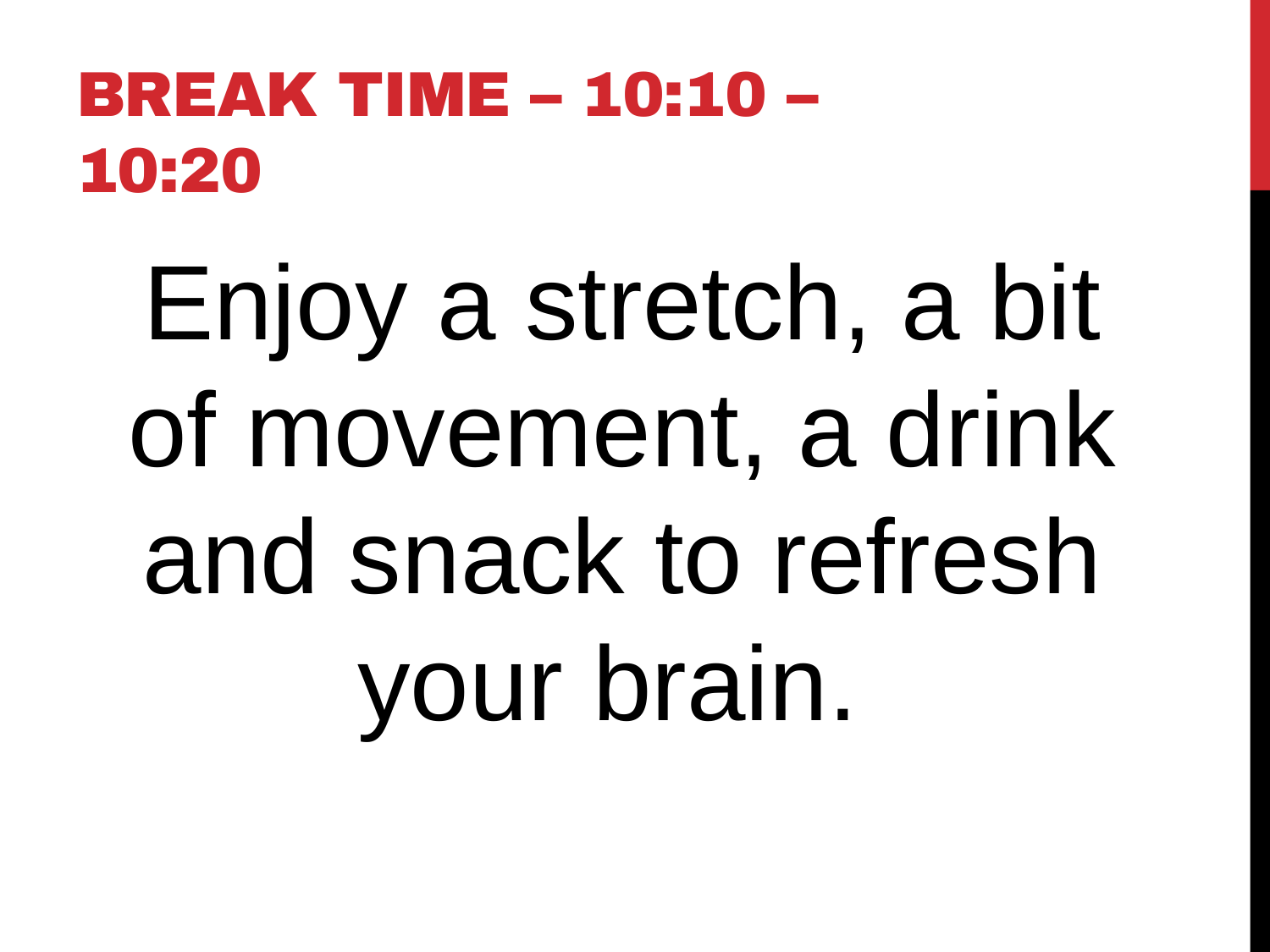

# BREAK TIME – 10:10 – 10:20
Enjoy a stretch, a bit of movement, a drink and snack to refresh your brain.